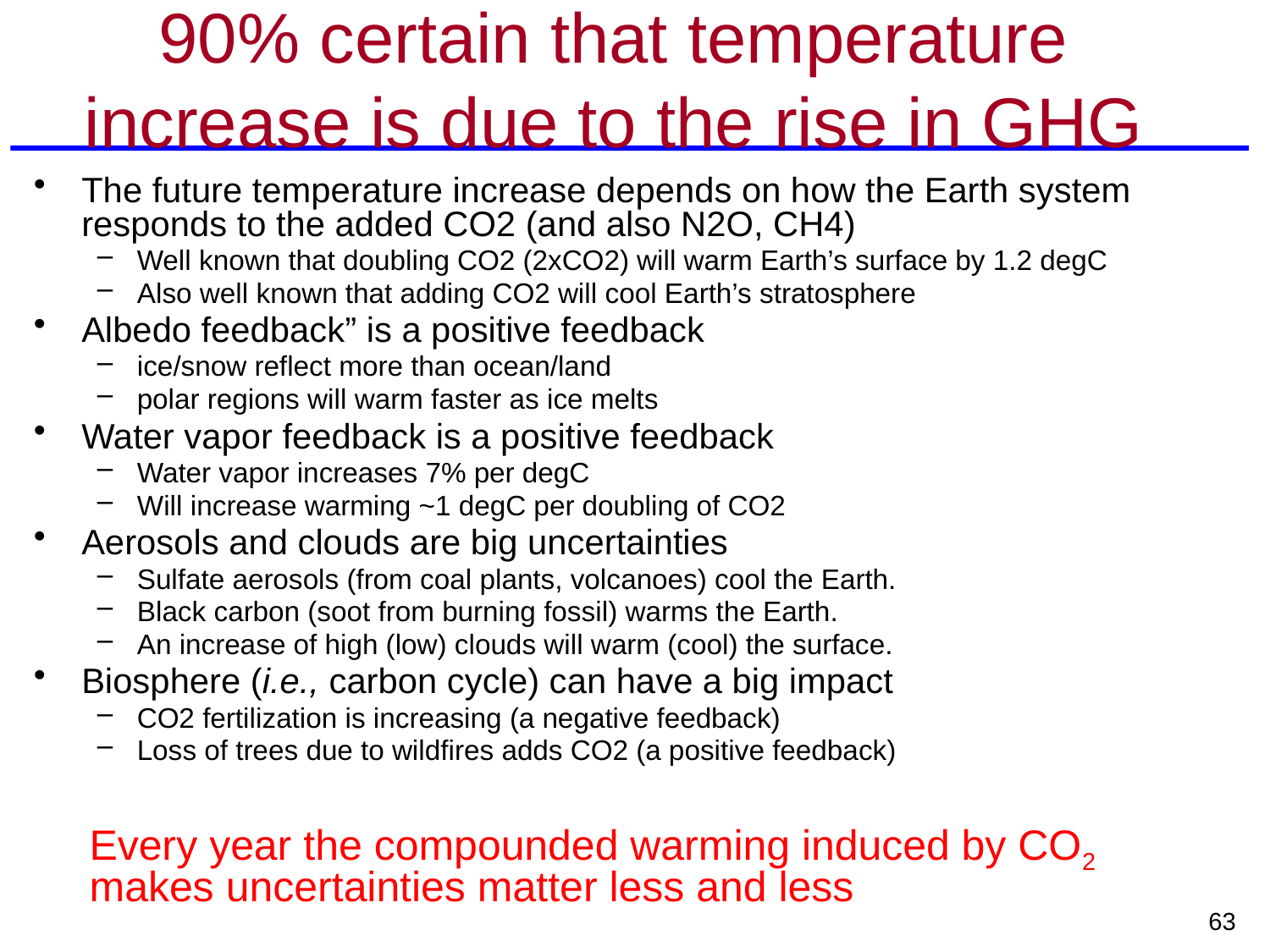

# 90% certain that temperature increase is due to the rise in GHG
The future temperature increase depends on how the Earth system responds to the added CO2 (and also N2O, CH4)
Well known that doubling CO2 (2xCO2) will warm Earth’s surface by 1.2 degC
Also well known that adding CO2 will cool Earth’s stratosphere
Albedo feedback” is a positive feedback
ice/snow reflect more than ocean/land
polar regions will warm faster as ice melts
Water vapor feedback is a positive feedback
Water vapor increases 7% per degC
Will increase warming ~1 degC per doubling of CO2
Aerosols and clouds are big uncertainties
Sulfate aerosols (from coal plants, volcanoes) cool the Earth.
Black carbon (soot from burning fossil) warms the Earth.
An increase of high (low) clouds will warm (cool) the surface.
Biosphere (i.e., carbon cycle) can have a big impact
CO2 fertilization is increasing (a negative feedback)
Loss of trees due to wildfires adds CO2 (a positive feedback)

Every year the compounded warming induced by CO2 makes uncertainties matter less and less
63